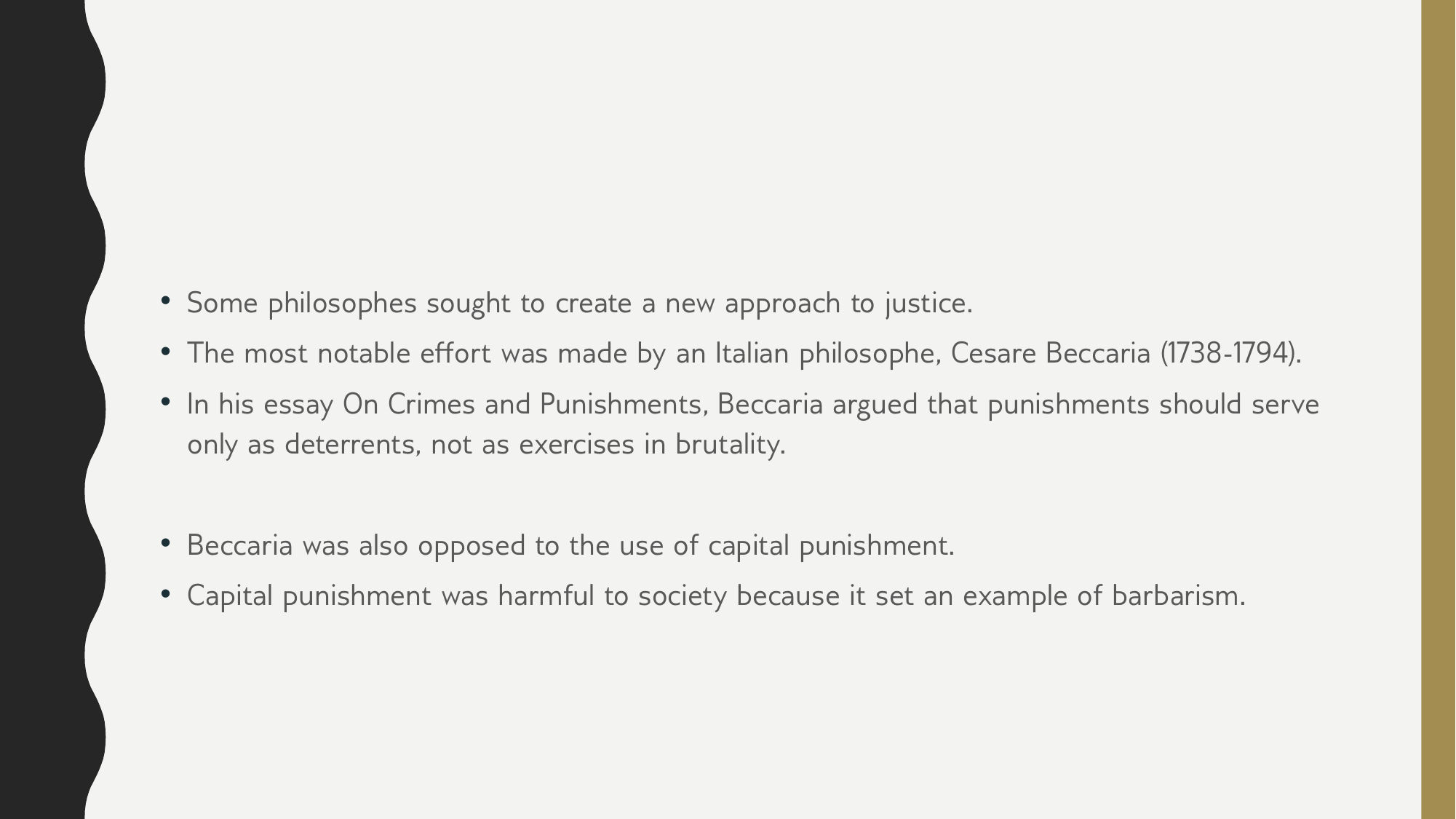

#
Some philosophes sought to create a new approach to justice.
The most notable effort was made by an Italian philosophe, Cesare Beccaria (1738-1794).
In his essay On Crimes and Punishments, Beccaria argued that punishments should serve only as deterrents, not as exercises in brutality.

Beccaria was also opposed to the use of capital punishment.
Capital punishment was harmful to society because it set an example of barbarism.